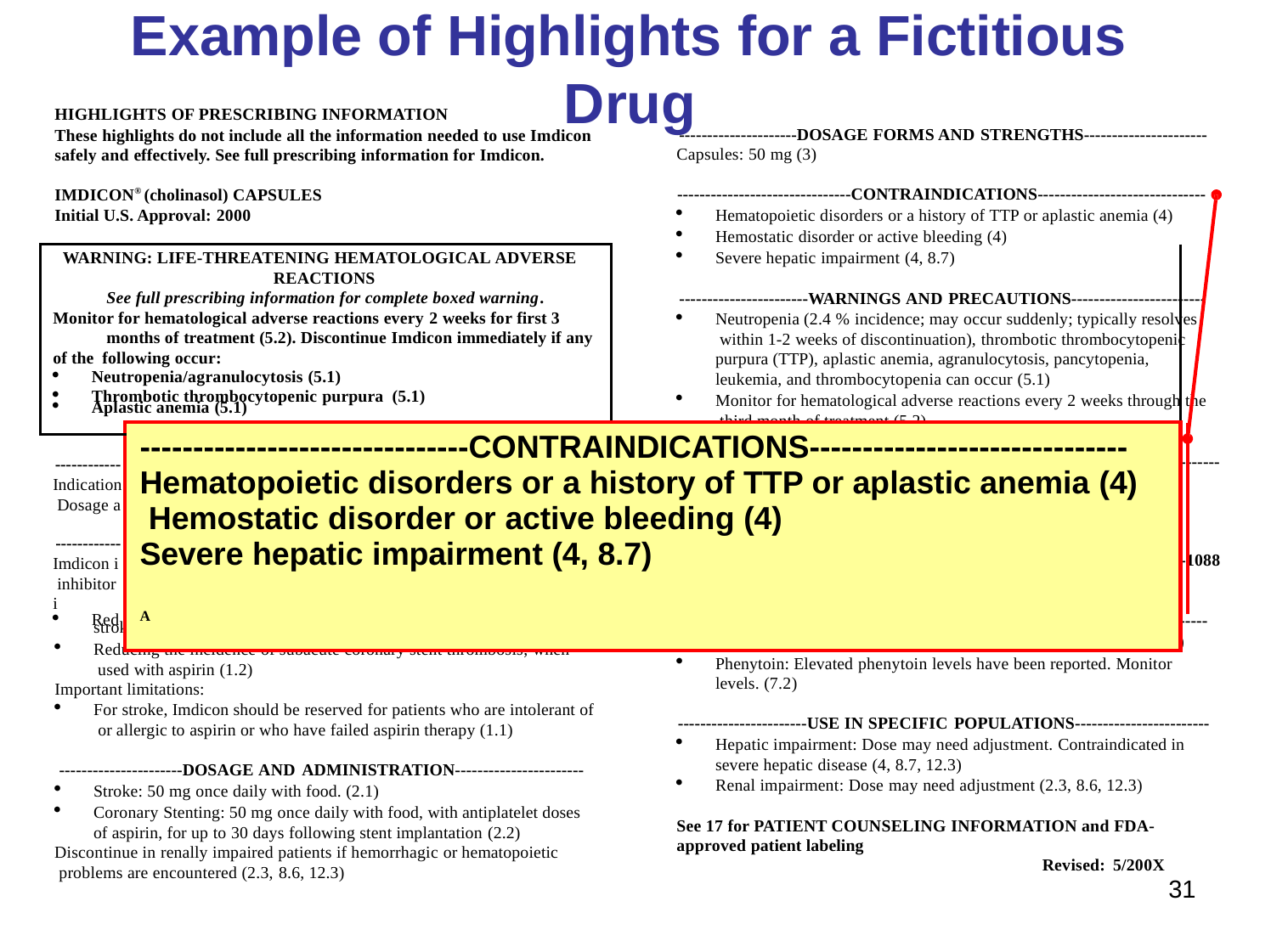

# Example of Highlights for a Fictitious
Drug
HIGHLIGHTS OF PRESCRIBING INFORMATION
---------------------DOSAGE FORMS AND STRENGTHS----------------------
These highlights do not include all the information needed to use Imdicon  safely and effectively. See full prescribing information for Imdicon.
Capsules: 50 mg (3)
-------------------------------CONTRAINDICATIONS------------------------------
Hematopoietic disorders or a history of TTP or aplastic anemia (4)
IMDICON® (cholinasol) CAPSULES  Initial U.S. Approval: 2000

Hemostatic disorder or active bleeding (4)
Severe hepatic impairment (4, 8.7)

-----------------------WARNINGS AND PRECAUTIONS------------------------
Neutropenia (2.4 % incidence; may occur suddenly; typically resolves  within 1-2 weeks of discontinuation), thrombotic thrombocytopenic  purpura (TTP), aplastic anemia, agranulocytosis, pancytopenia,  leukemia, and thrombocytopenia can occur (5.1)
Monitor for hematological adverse reactions every 2 weeks through the  third month of treatment (5.2)

-------
| WARNING: LIFE-THREATENING HEMATOLOGICAL ADVERSE REACTIONS See full prescribing information for complete boxed warning. Monitor for hematological adverse reactions every 2 weeks for first 3 months of treatment (5.2). Discontinue Imdicon immediately if any of the following occur: Neutropenia/agranulocytosis (5.1) Thrombotic thrombocytopenic purpura (5.1) Aplastic anemia (5.1) |  |  |
| --- | --- | --- |
|  | -------------------------------CONTRAINDICATIONS------------------------------ Hematopoietic disorders or a history of TTP or aplastic anemia (4) Hemostatic disorder or active bleeding (4) Severe hepatic impairment (4, 8.7) A |  |
| ------------ Indication Dosage a ------------ Imdicon i inhibitor i Red |  |  |
----------------RECENT MAJOR CHANGES--------------------------	------------------------------ADVERSE REACTIONS------------------------
s and Usage, Coronary Stenting (1.2)	2/200X	Most common adverse reactions (incidence >2%) are diarrhea, nausea,  nd Administration, Coronary Stenting (2.2)	2/200X	dyspepsia, rash, gastrointestinal pain, neutropenia, and purpura (6.1).

----------------INDICATIONS AND USAGE---------------------------	To report SUSPECTED ADVERSE REACTIONS, contact
s an adenosine diphosphate (ADP) antagonist platelet aggregation	(manufacturer) at (phone # and Web address) or FDA at 1-800-FD
ndicated for:	or www.fda.gov/medwatch.
ucing the risk of thrombotic stroke in patients who have experienced
-1088
------------------------------DRUG INTERACTIONS-------------------------------
Anticoagulants: Discontinue prior to switching to Imdicon (5.3, 7.1)
stroke precursors or who have had a completed thrombotic stroke (1.1)
Reducing the incidence of subacute coronary stent thrombosis, when  used with aspirin (1.2)
Phenytoin: Elevated phenytoin levels have been reported. Monitor  levels. (7.2)
Important limitations:
For stroke, Imdicon should be reserved for patients who are intolerant of  or allergic to aspirin or who have failed aspirin therapy (1.1)
-----------------------USE IN SPECIFIC POPULATIONS------------------------
Hepatic impairment: Dose may need adjustment. Contraindicated in  severe hepatic disease (4, 8.7, 12.3)
Renal impairment: Dose may need adjustment (2.3, 8.6, 12.3)

See 17 for PATIENT COUNSELING INFORMATION and FDA-
----------------------DOSAGE AND ADMINISTRATION-----------------------
Stroke: 50 mg once daily with food. (2.1)
Coronary Stenting: 50 mg once daily with food, with antiplatelet doses  of aspirin, for up to 30 days following stent implantation (2.2)
approved patient labeling
Discontinue in renally impaired patients if hemorrhagic or hematopoietic  problems are encountered (2.3, 8.6, 12.3)
Revised: 5/200X
31